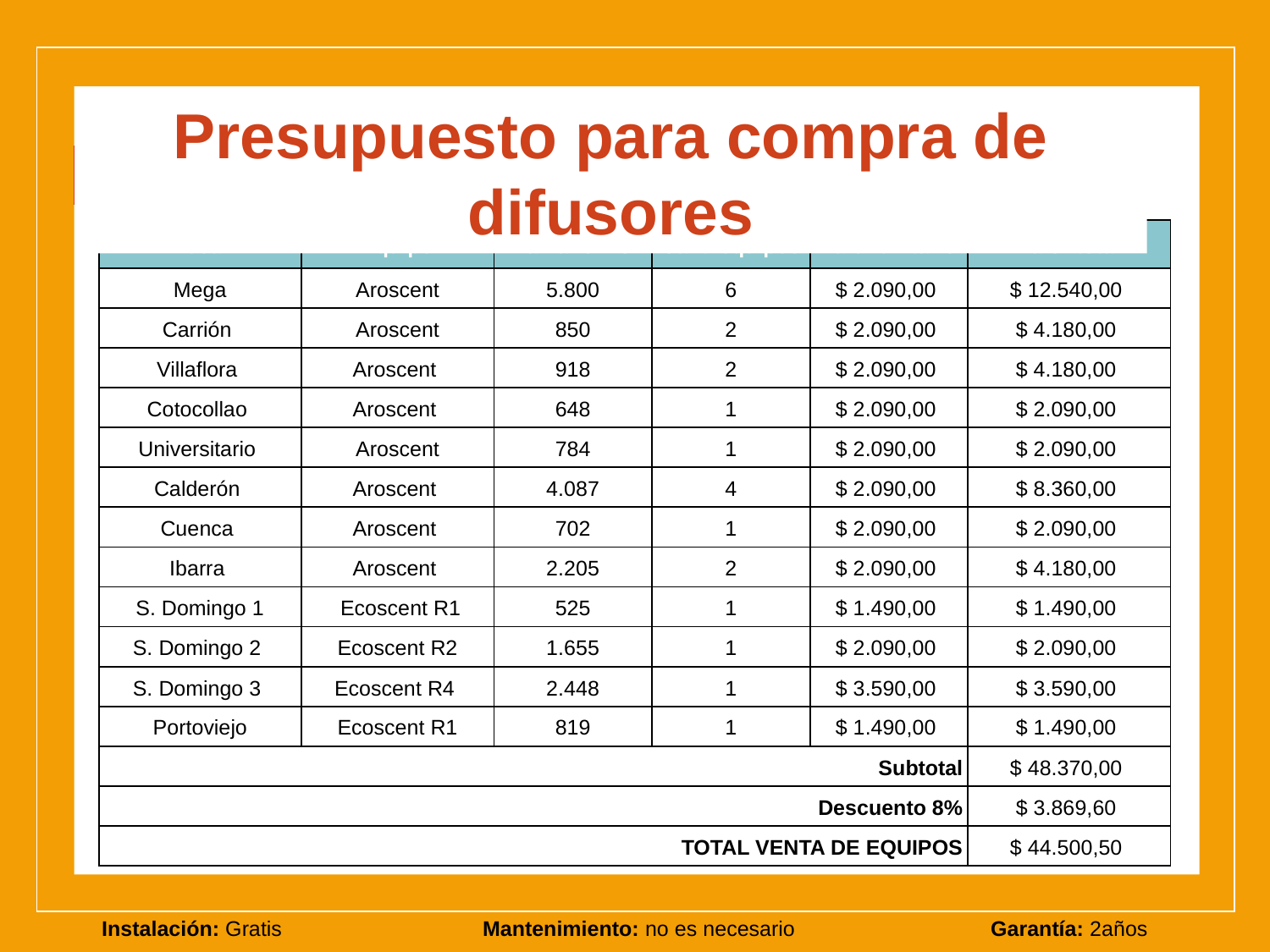

Presupuesto para compra de difusores
| Local | Equipo | Tamaño m3 | Cant. equipos | Valor unitario | Valor total |
| --- | --- | --- | --- | --- | --- |
| Mega | Aroscent | 5.800 | 6 | $ 2.090,00 | $ 12.540,00 |
| Carrión | Aroscent | 850 | 2 | $ 2.090,00 | $ 4.180,00 |
| Villaflora | Aroscent | 918 | 2 | $ 2.090,00 | $ 4.180,00 |
| Cotocollao | Aroscent | 648 | 1 | $ 2.090,00 | $ 2.090,00 |
| Universitario | Aroscent | 784 | 1 | $ 2.090,00 | $ 2.090,00 |
| Calderón | Aroscent | 4.087 | 4 | $ 2.090,00 | $ 8.360,00 |
| Cuenca | Aroscent | 702 | 1 | $ 2.090,00 | $ 2.090,00 |
| Ibarra | Aroscent | 2.205 | 2 | $ 2.090,00 | $ 4.180,00 |
| S. Domingo 1 | Ecoscent R1 | 525 | 1 | $ 1.490,00 | $ 1.490,00 |
| S. Domingo 2 | Ecoscent R2 | 1.655 | 1 | $ 2.090,00 | $ 2.090,00 |
| S. Domingo 3 | Ecoscent R4 | 2.448 | 1 | $ 3.590,00 | $ 3.590,00 |
| Portoviejo | Ecoscent R1 | 819 | 1 | $ 1.490,00 | $ 1.490,00 |
| Subtotal |  |  |  |  | $ 48.370,00 |
| Descuento 8% |  |  |  |  | $ 3.869,60 |
| TOTAL VENTA DE EQUIPOS |  |  |  |  | $ 44.500,50 |
Instalación: Gratis		Mantenimiento: no es necesario		Garantía: 2años